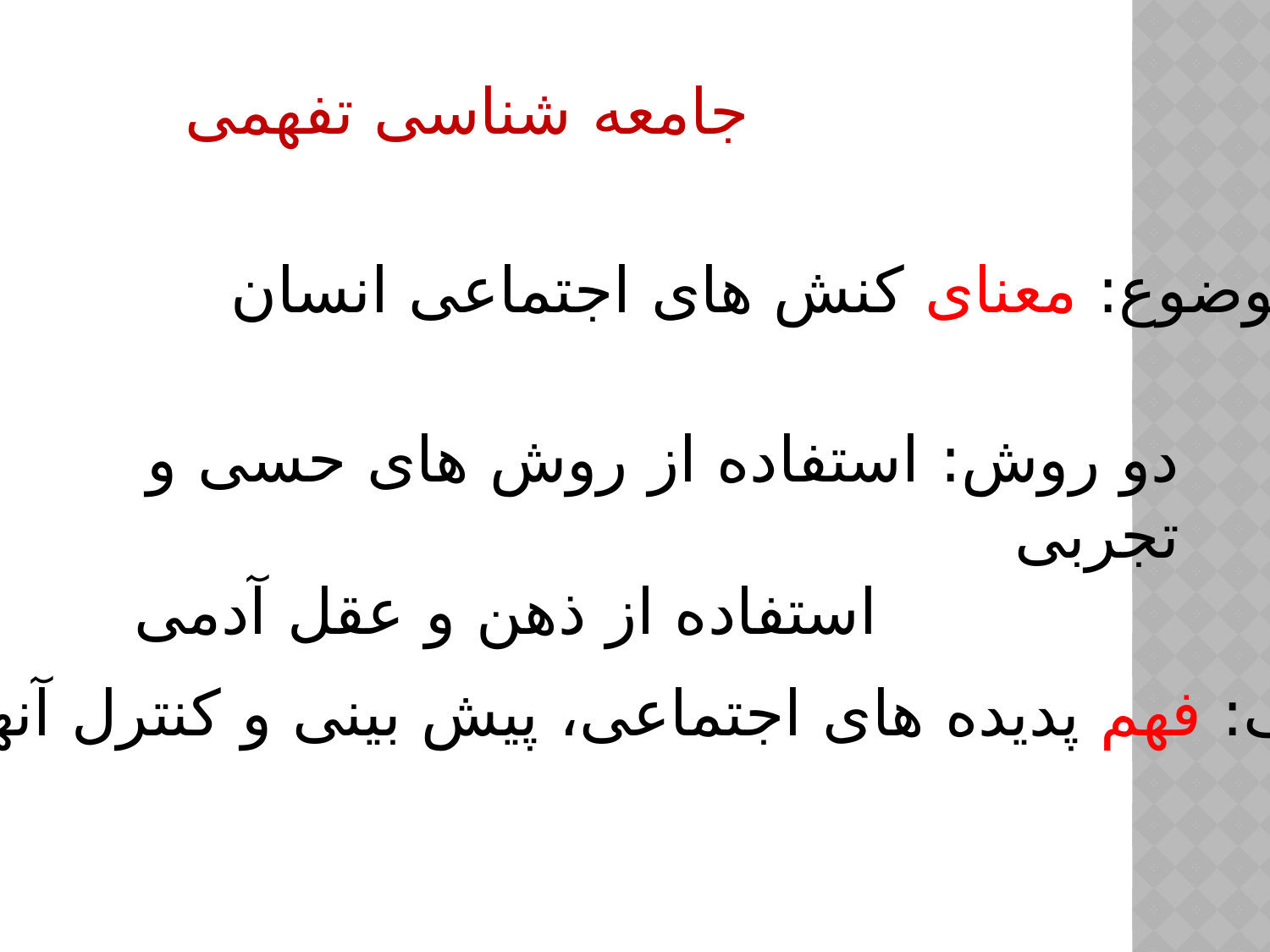

جامعه شناسی تفهمی
موضوع: معنای کنش های اجتماعی انسان
دو روش: استفاده از روش های حسی و تجربی
               استفاده از ذهن و عقل آدمی
هدف: فهم پدیده های اجتماعی، پیش بینی و کنترل آنها